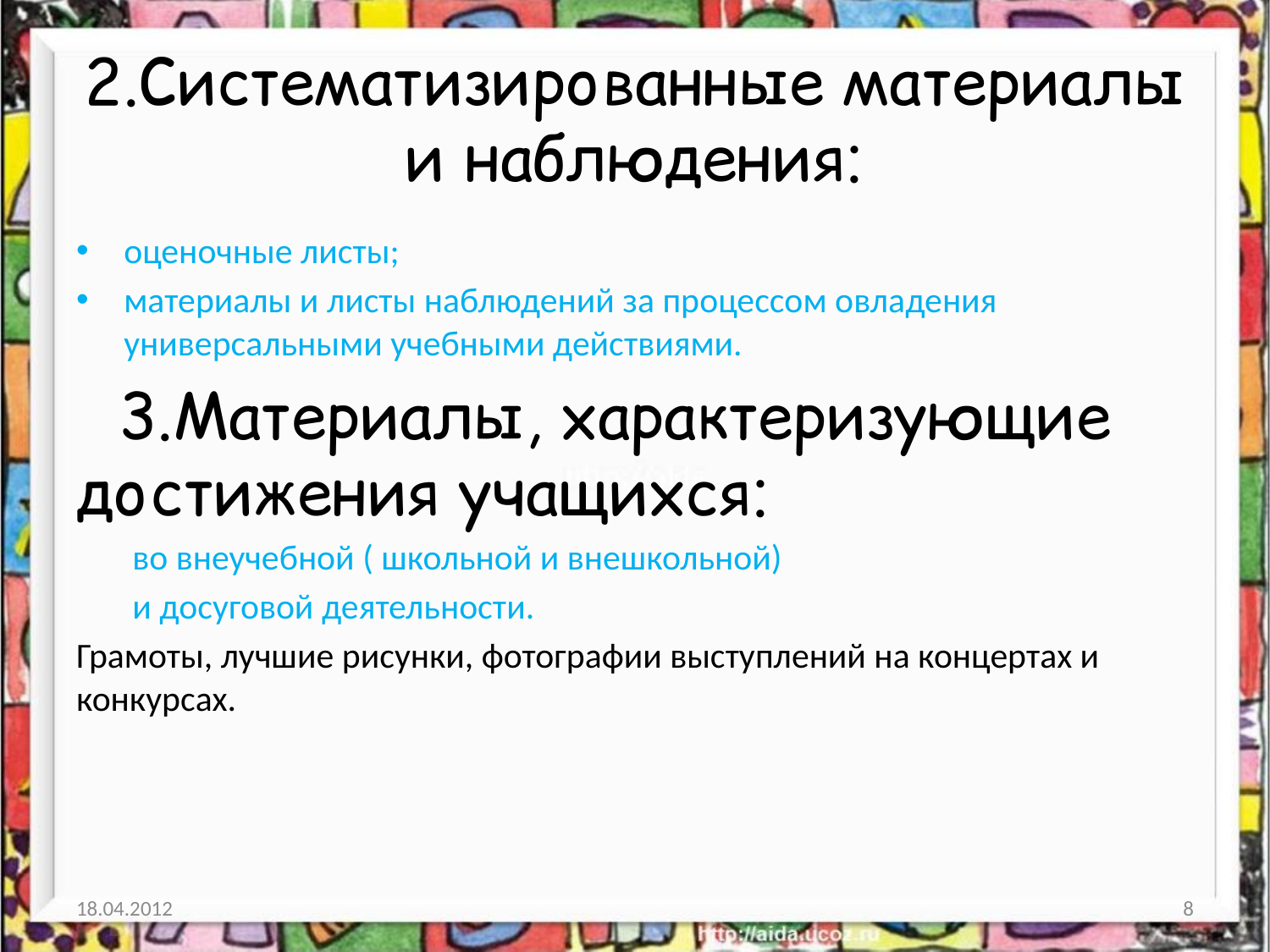

# 2.Систематизированные материалы и наблюдения:
оценочные листы;
материалы и листы наблюдений за процессом овладения универсальными учебными действиями.
    3.Материалы, характеризующие достижения учащихся:
       во внеучебной ( школьной и внешкольной)
       и досуговой деятельности.
Грамоты, лучшие рисунки, фотографии выступлений на концертах и конкурсах.

18.04.2012
8